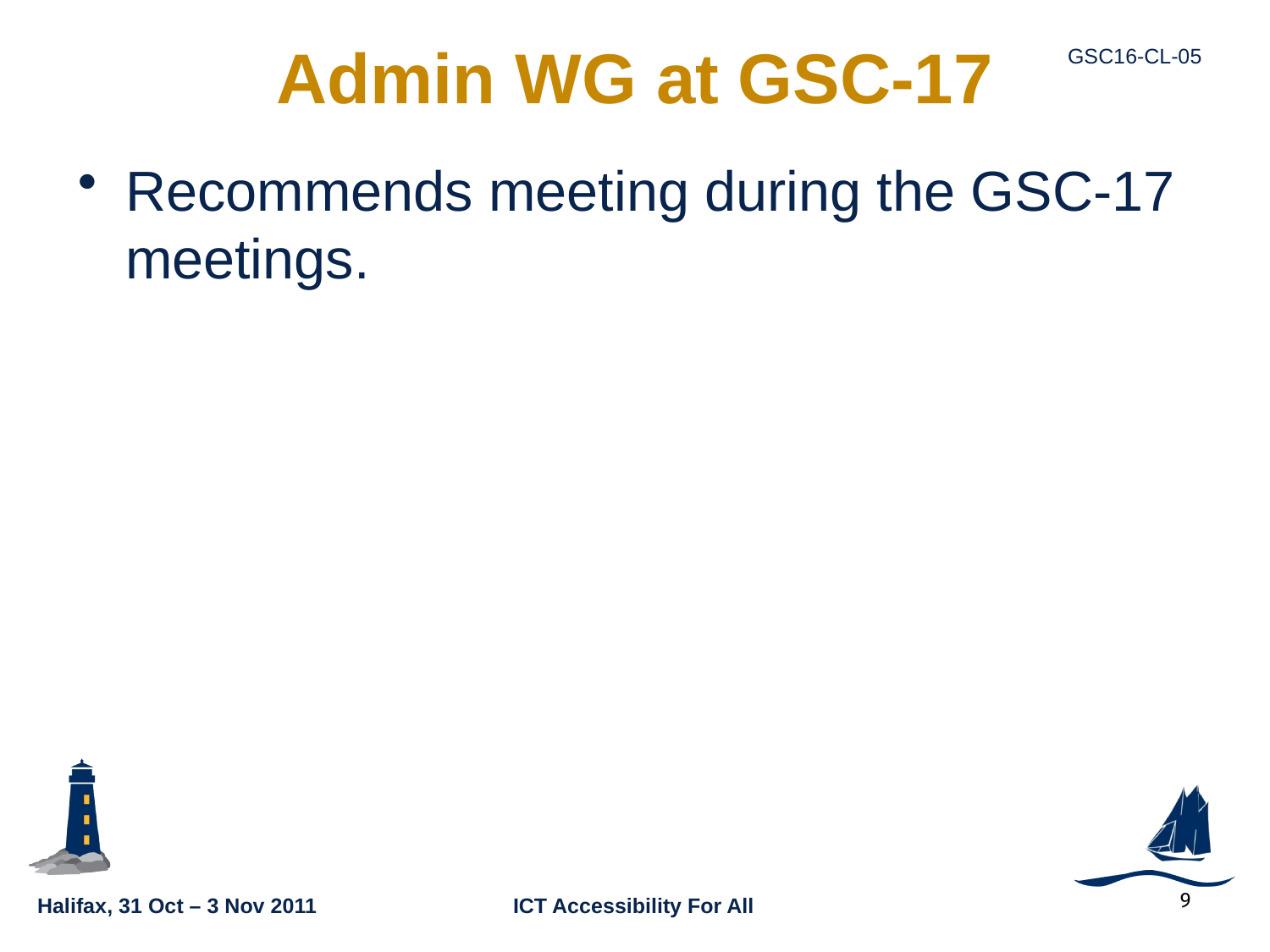

# Admin WG at GSC-17
Recommends meeting during the GSC-17 meetings.
9